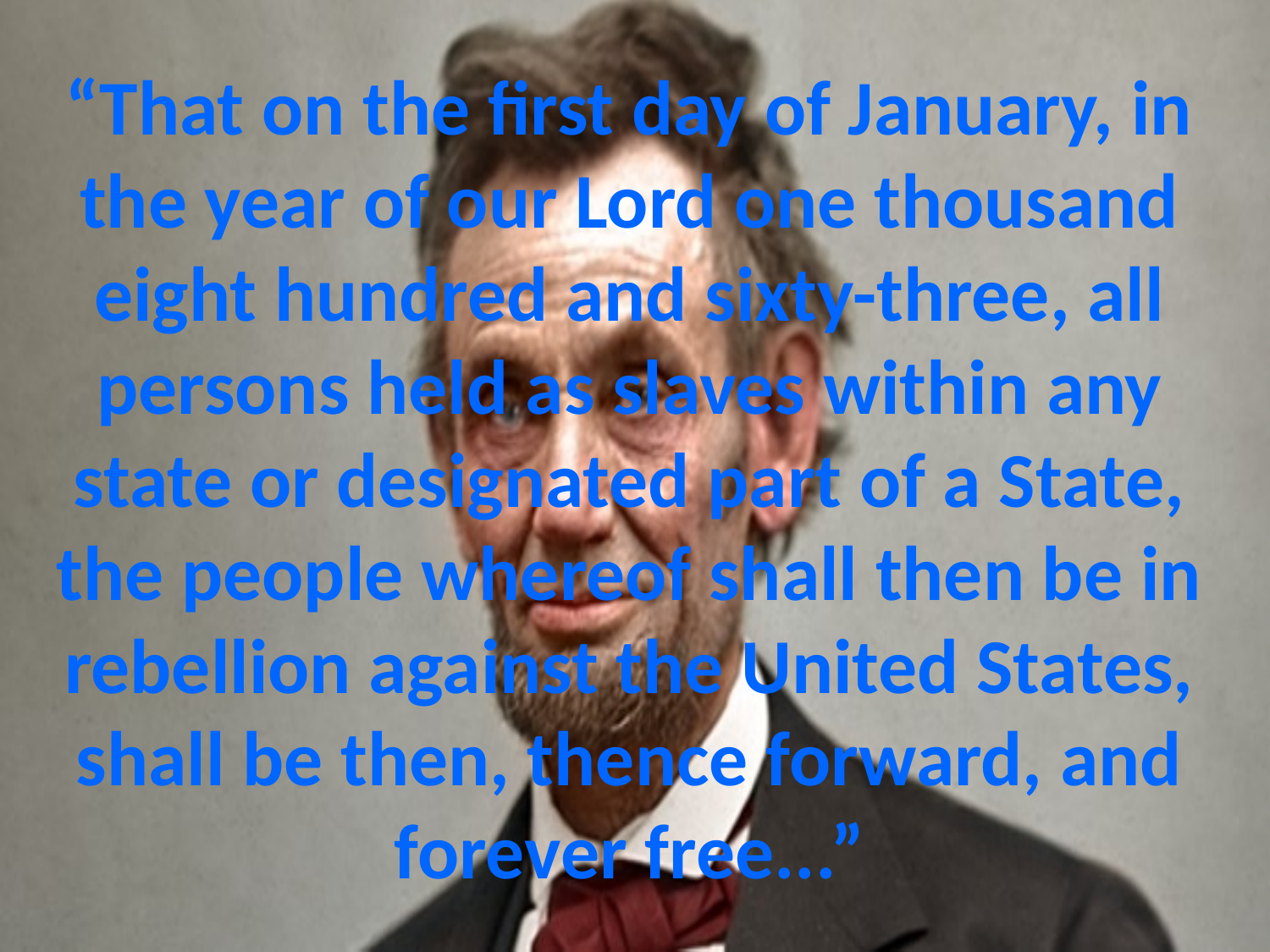

# “That on the first day of January, in the year of our Lord one thousand eight hundred and sixty-three, all persons held as slaves within any state or designated part of a State, the people whereof shall then be in rebellion against the United States, shall be then, thence forward, and forever free...”